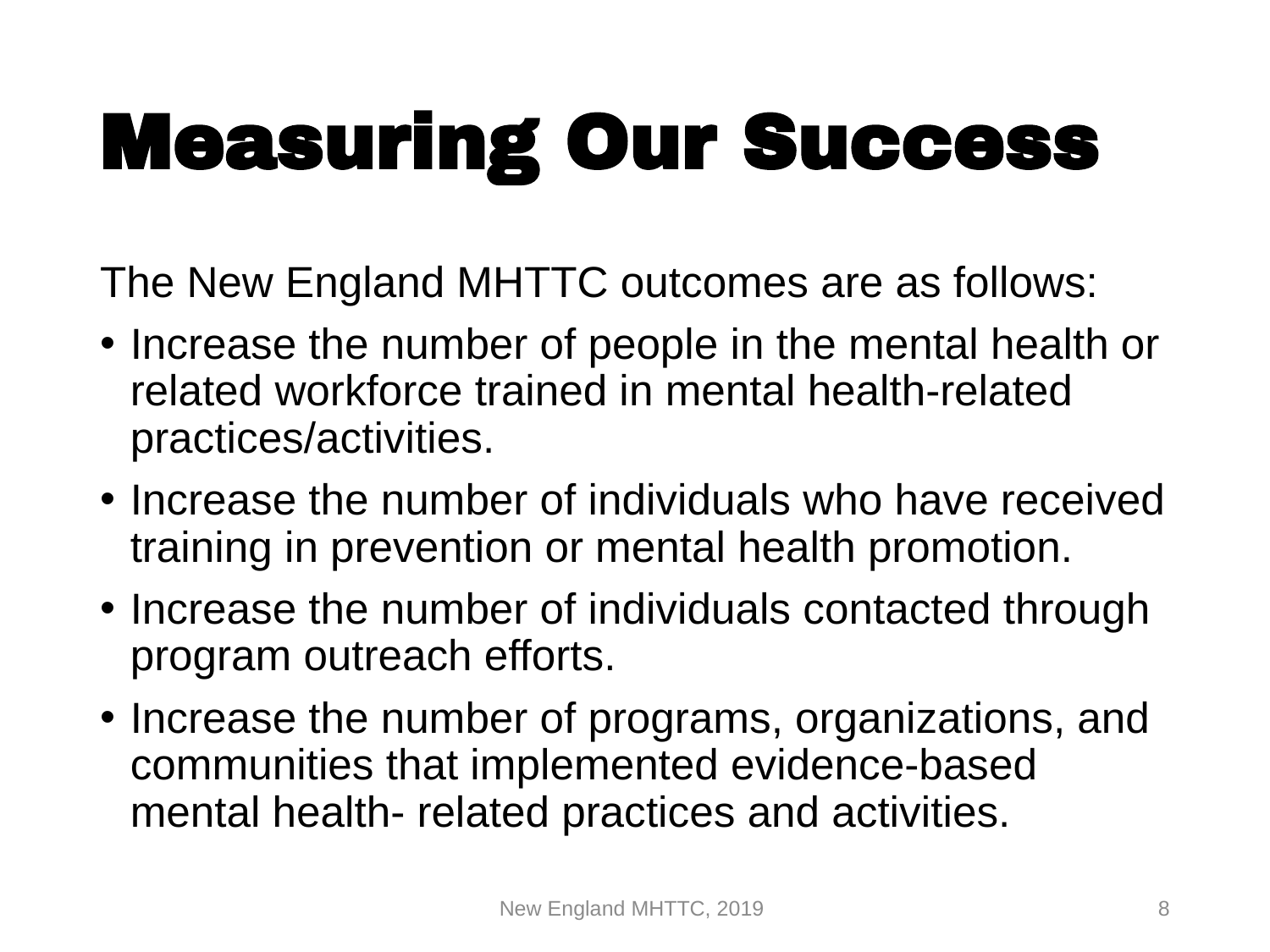

# Measuring Our Success
The New England MHTTC outcomes are as follows:
Increase the number of people in the mental health or related workforce trained in mental health-related practices/activities.
Increase the number of individuals who have received training in prevention or mental health promotion.
Increase the number of individuals contacted through program outreach efforts.
Increase the number of programs, organizations, and communities that implemented evidence-based mental health- related practices and activities.

New England MHTTC, 2019
8